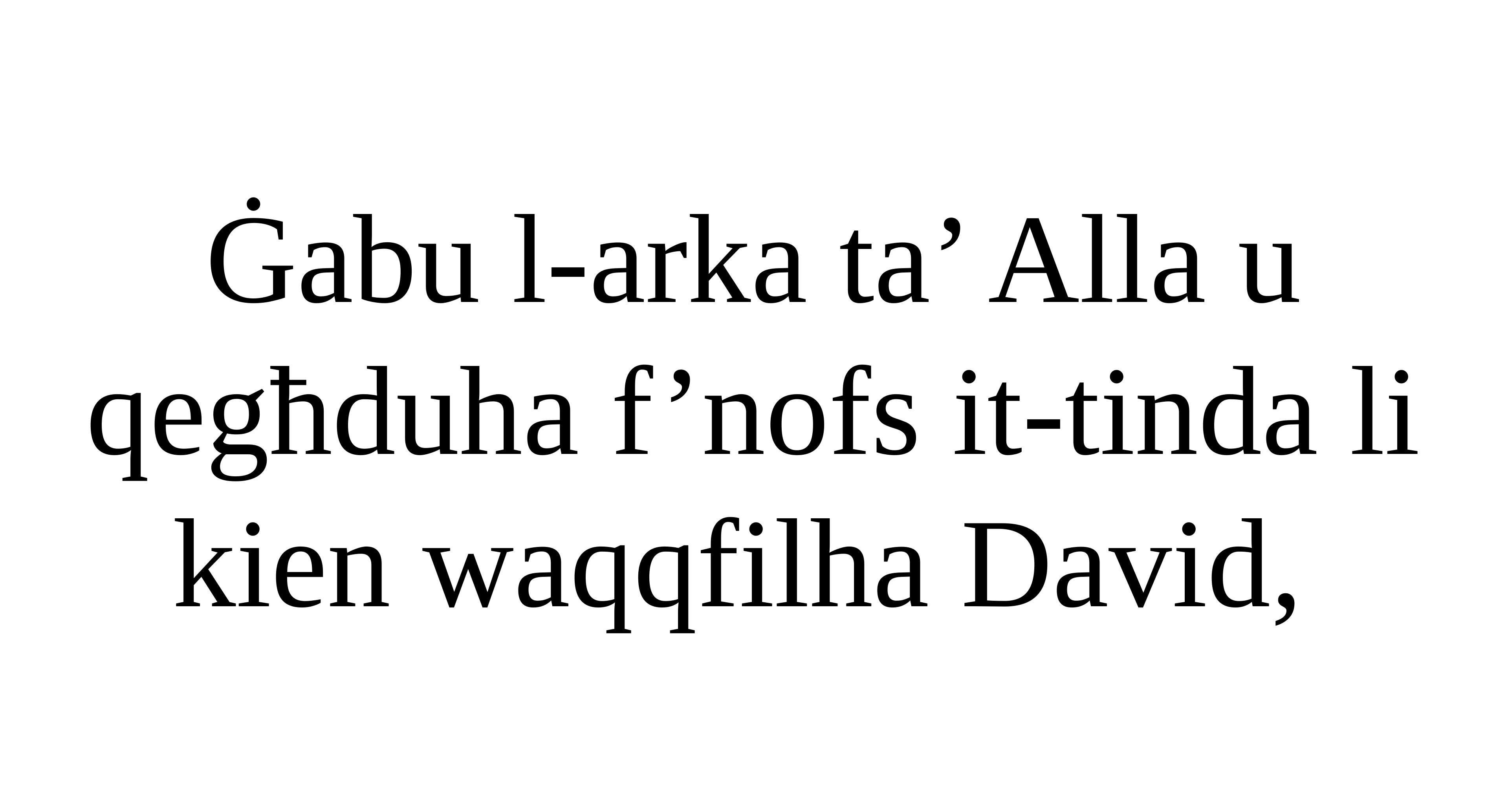

Ġabu l-arka ta’ Alla u qegħduha f’nofs it-tinda li
kien waqqfilha David,